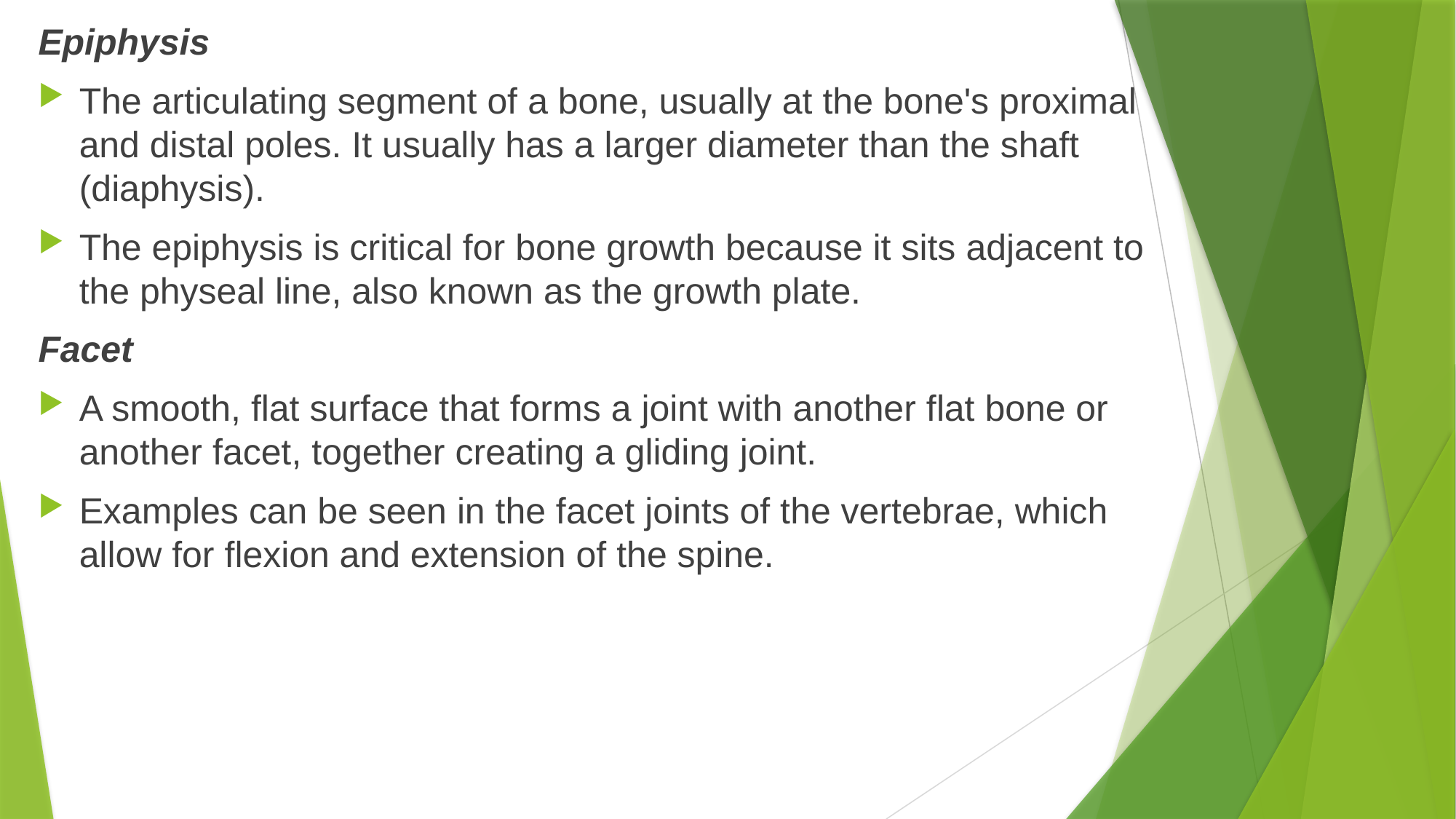

#
Epiphysis
The articulating segment of a bone, usually at the bone's proximal and distal poles. It usually has a larger diameter than the shaft (diaphysis).
The epiphysis is critical for bone growth because it sits adjacent to the physeal line, also known as the growth plate.
Facet
A smooth, flat surface that forms a joint with another flat bone or another facet, together creating a gliding joint.
Examples can be seen in the facet joints of the vertebrae, which allow for flexion and extension of the spine.